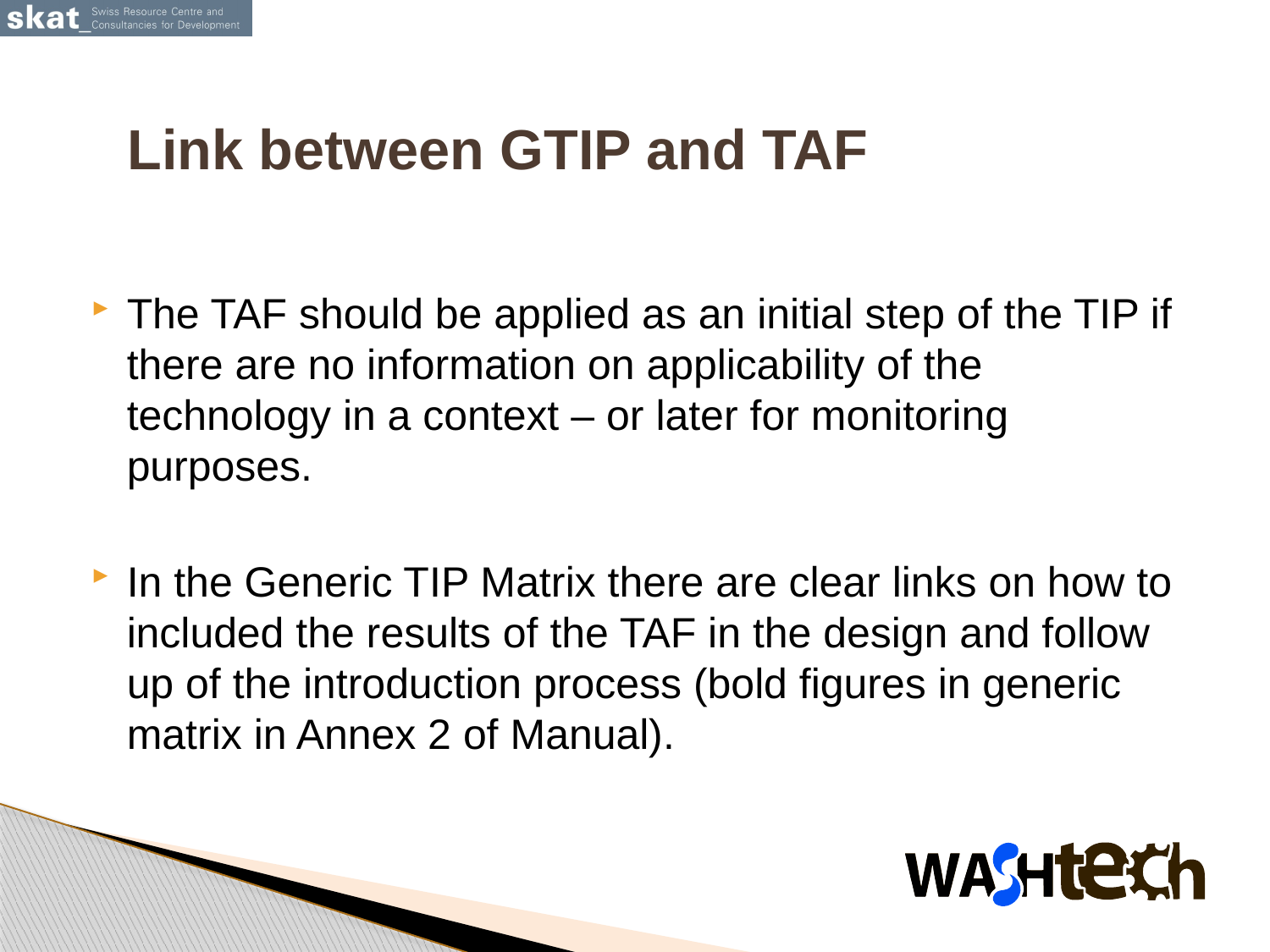

# Link between GTIP and TAF

The TAF should be applied as an initial step of the TIP if there are no information on applicability of the technology in a context – or later for monitoring purposes.

In the Generic TIP Matrix there are clear links on how to included the results of the TAF in the design and follow up of the introduction process (bold figures in generic matrix in Annex 2 of Manual).